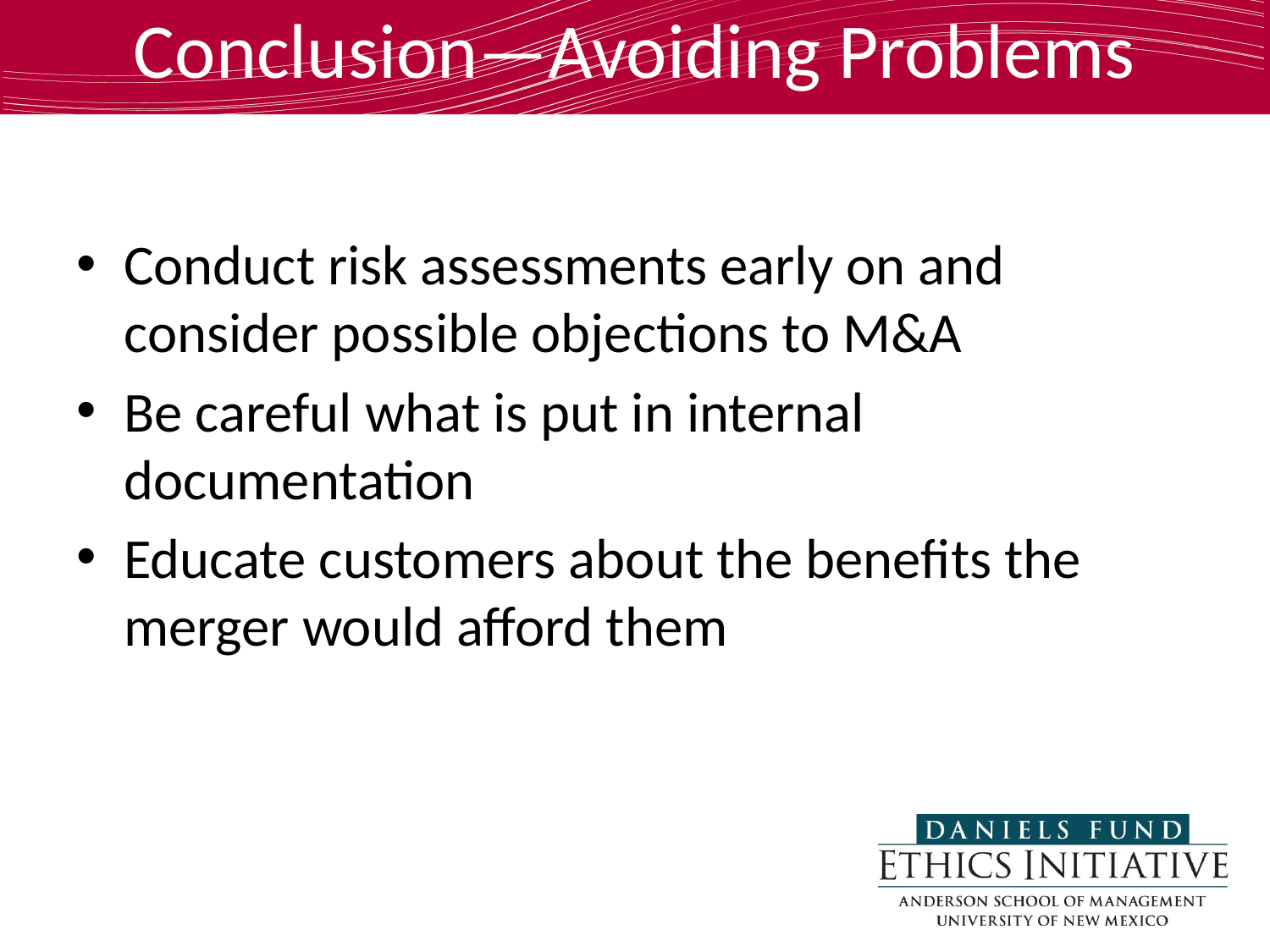

# Conclusion—Avoiding Problems
Conduct risk assessments early on and consider possible objections to M&A
Be careful what is put in internal documentation
Educate customers about the benefits the merger would afford them